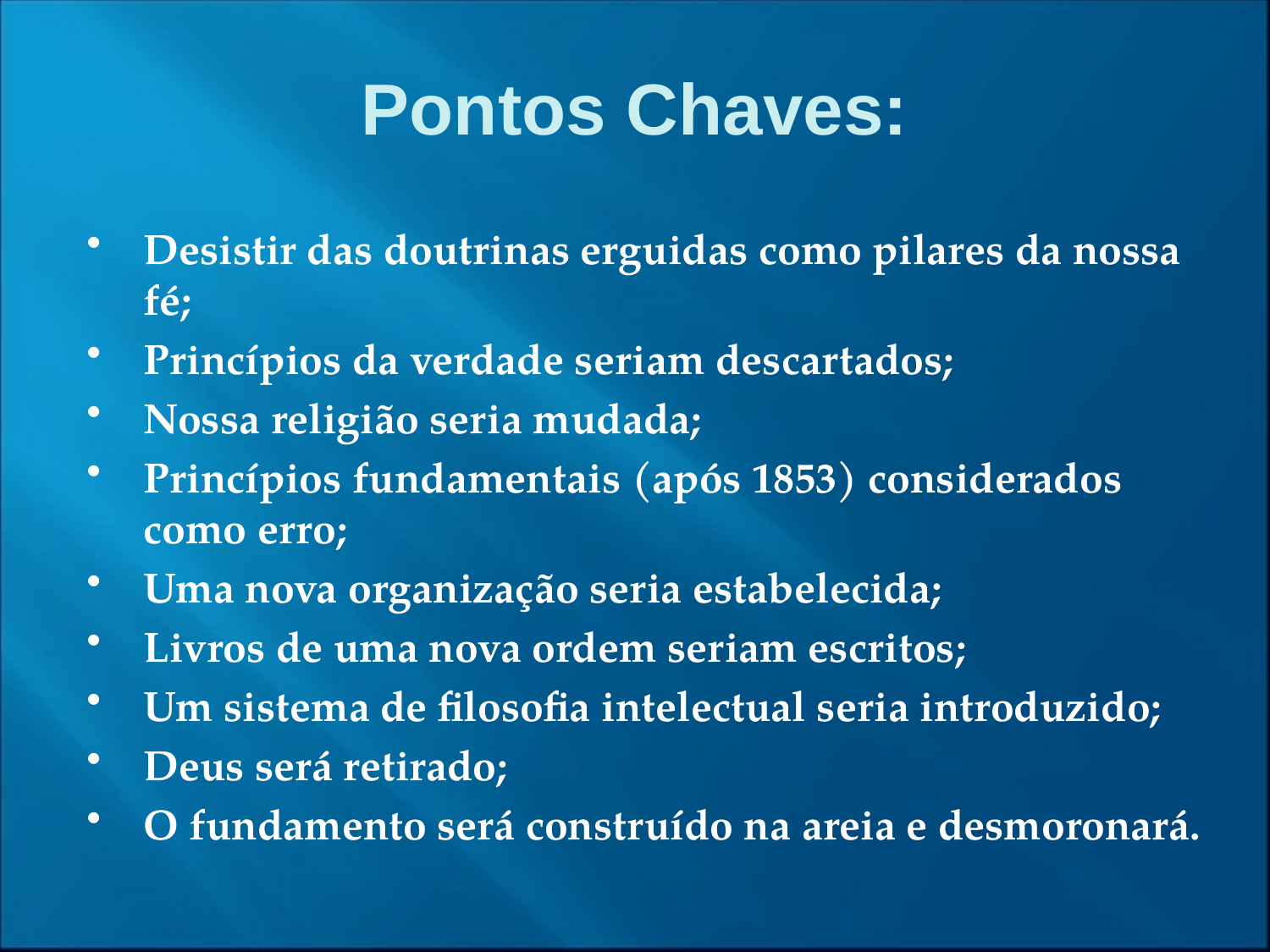

Pontos Chaves:
Desistir das doutrinas erguidas como pilares da nossa fé;
Princípios da verdade seriam descartados;
Nossa religião seria mudada;
Princípios fundamentais (após 1853) considerados como erro;
Uma nova organização seria estabelecida;
Livros de uma nova ordem seriam escritos;
Um sistema de filosofia intelectual seria introduzido;
Deus será retirado;
O fundamento será construído na areia e desmoronará.